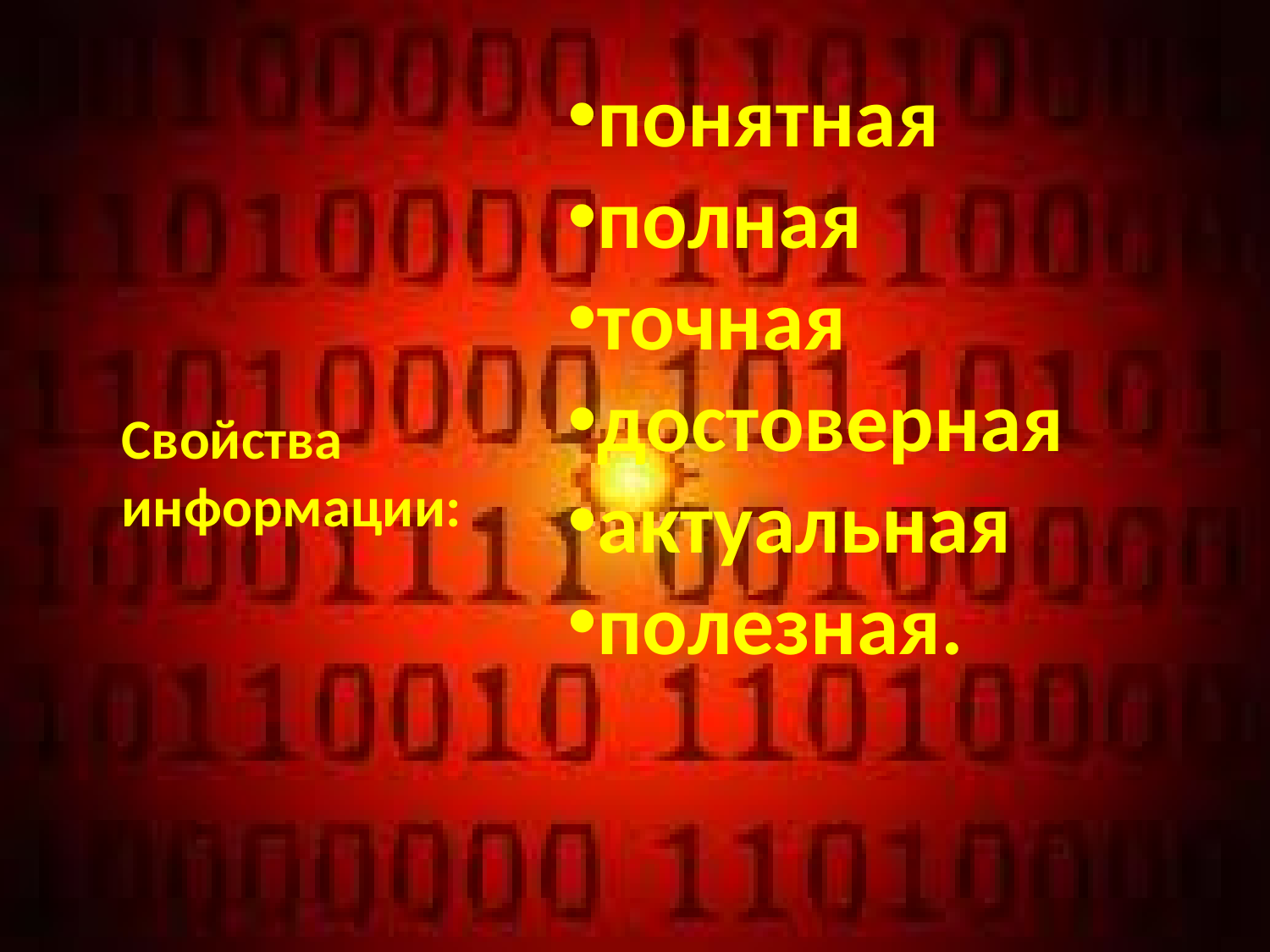

понятная
полная
точная
достоверная
актуальная
полезная.

Свойства информации: